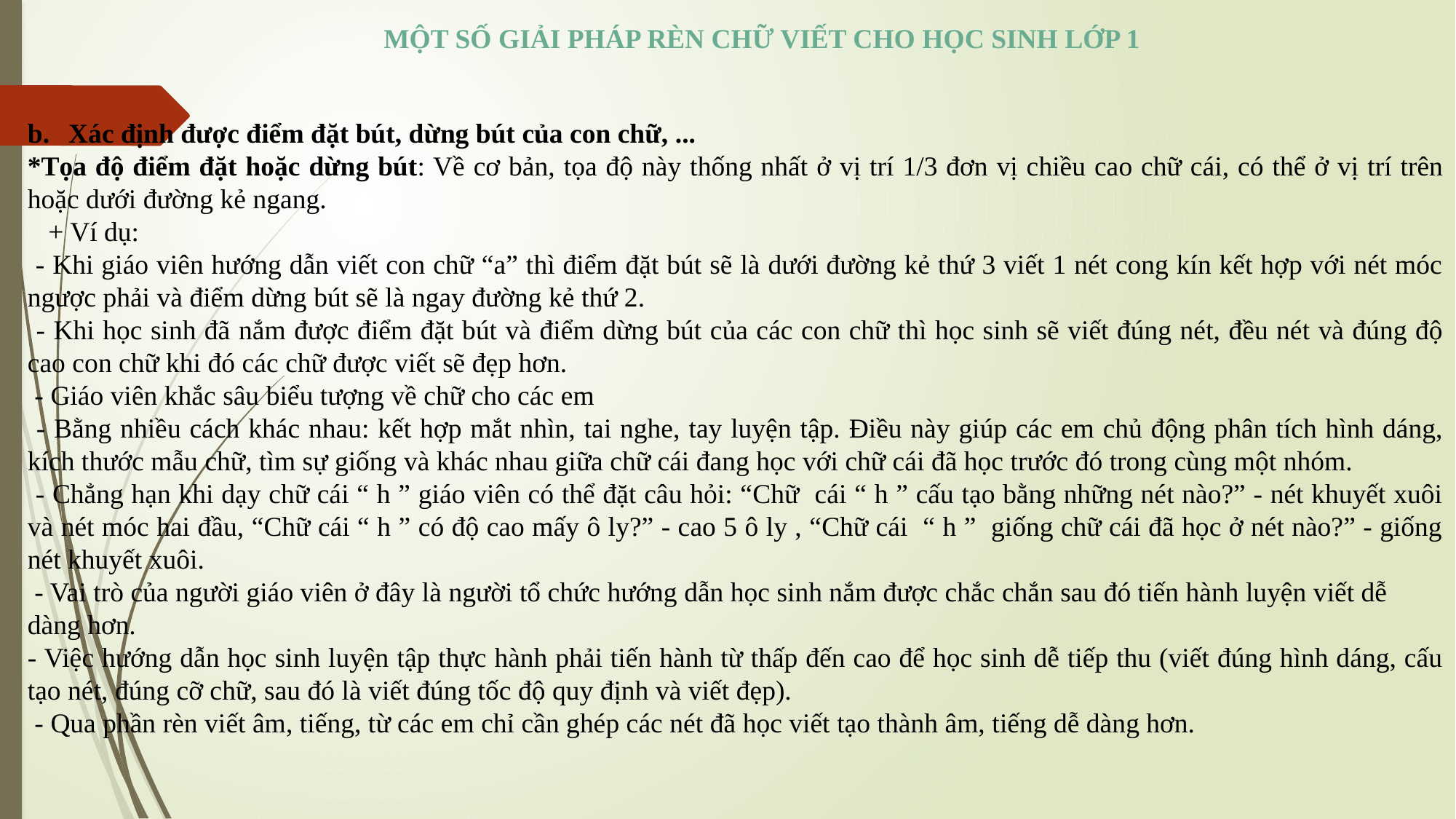

MỘT SỐ GIẢI PHÁP RÈN CHỮ VIẾT CHO HỌC SINH LỚP 1

Xác định được điểm đặt bút, dừng bút của con chữ, ...
*Tọa độ điểm đặt hoặc dừng bút: Về cơ bản, tọa độ này thống nhất ở vị trí 1/3 đơn vị chiều cao chữ cái, có thể ở vị trí trên hoặc dưới đường kẻ ngang.
   + Ví dụ:
 - Khi giáo viên hướng dẫn viết con chữ “a” thì điểm đặt bút sẽ là dưới đường kẻ thứ 3 viết 1 nét cong kín kết hợp với nét móc ngược phải và điểm dừng bút sẽ là ngay đường kẻ thứ 2.
 - Khi học sinh đã nắm được điểm đặt bút và điểm dừng bút của các con chữ thì học sinh sẽ viết đúng nét, đều nét và đúng độ cao con chữ khi đó các chữ được viết sẽ đẹp hơn.
 - Giáo viên khắc sâu biểu tượng về chữ cho các em
 - Bằng nhiều cách khác nhau: kết hợp mắt nhìn, tai nghe, tay luyện tập. Điều này giúp các em chủ động phân tích hình dáng, kích thước mẫu chữ, tìm sự giống và khác nhau giữa chữ cái đang học với chữ cái đã học trước đó trong cùng một nhóm.
 - Chẳng hạn khi dạy chữ cái “ h ” giáo viên có thể đặt câu hỏi: “Chữ  cái “ h ” cấu tạo bằng những nét nào?” - nét khuyết xuôi và nét móc hai đầu, “Chữ cái “ h ” có độ cao mấy ô ly?” - cao 5 ô ly , “Chữ cái  “ h ”  giống chữ cái đã học ở nét nào?” - giống nét khuyết xuôi.
 - Vai trò của người giáo viên ở đây là người tổ chức hướng dẫn học sinh nắm được chắc chắn sau đó tiến hành luyện viết dễ dàng hơn.
- Việc hướng dẫn học sinh luyện tập thực hành phải tiến hành từ thấp đến cao để học sinh dễ tiếp thu (viết đúng hình dáng, cấu tạo nét, đúng cỡ chữ, sau đó là viết đúng tốc độ quy định và viết đẹp).
 - Qua phần rèn viết âm, tiếng, từ các em chỉ cần ghép các nét đã học viết tạo thành âm, tiếng dễ dàng hơn.